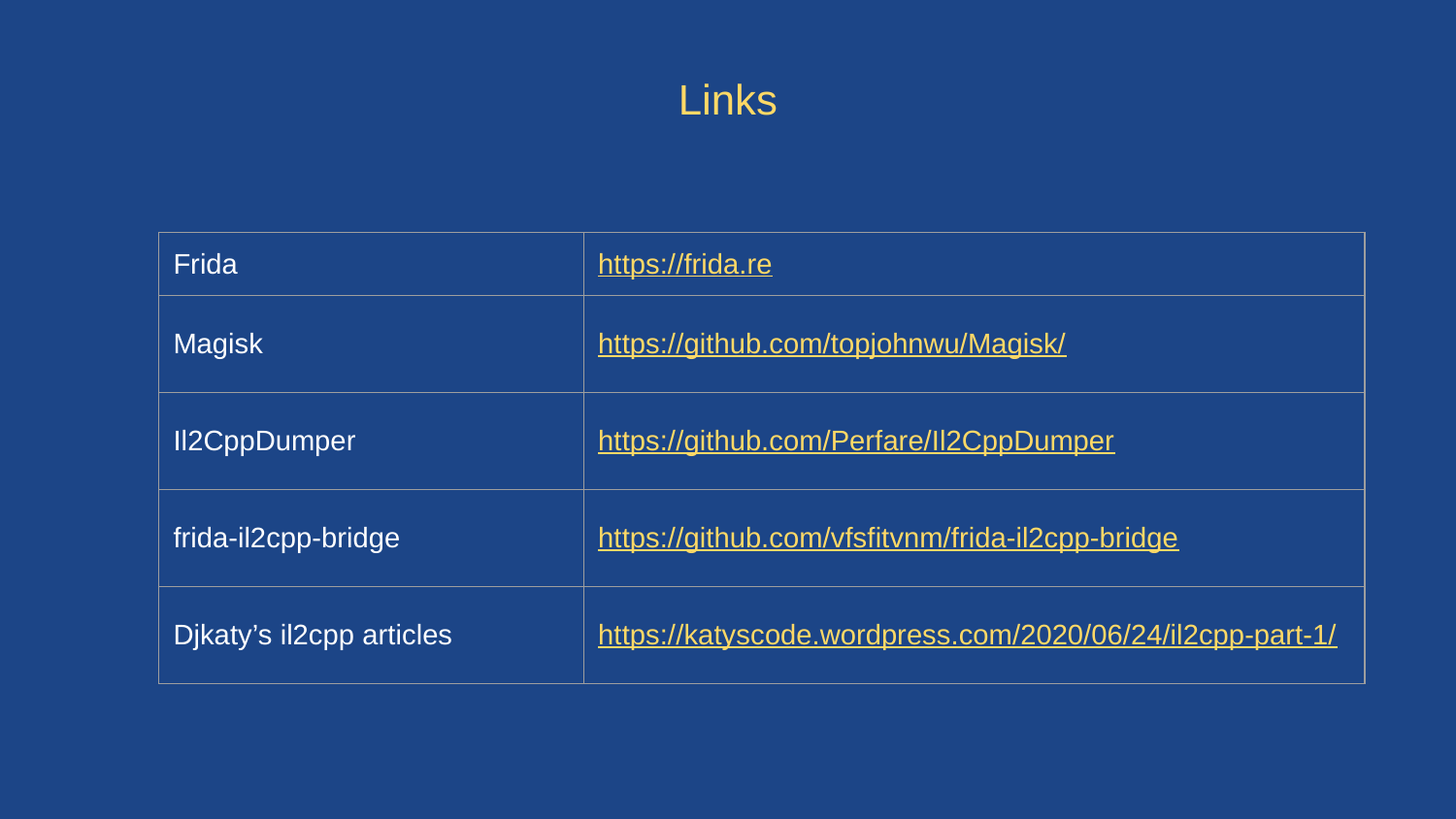

# Links

| Frida | https://frida.re |
| --- | --- |
| Magisk | https://github.com/topjohnwu/Magisk/ |
| Il2CppDumper | https://github.com/Perfare/Il2CppDumper |
| frida-il2cpp-bridge | https://github.com/vfsfitvnm/frida-il2cpp-bridge |
| Djkaty’s il2cpp articles | https://katyscode.wordpress.com/2020/06/24/il2cpp-part-1/ |